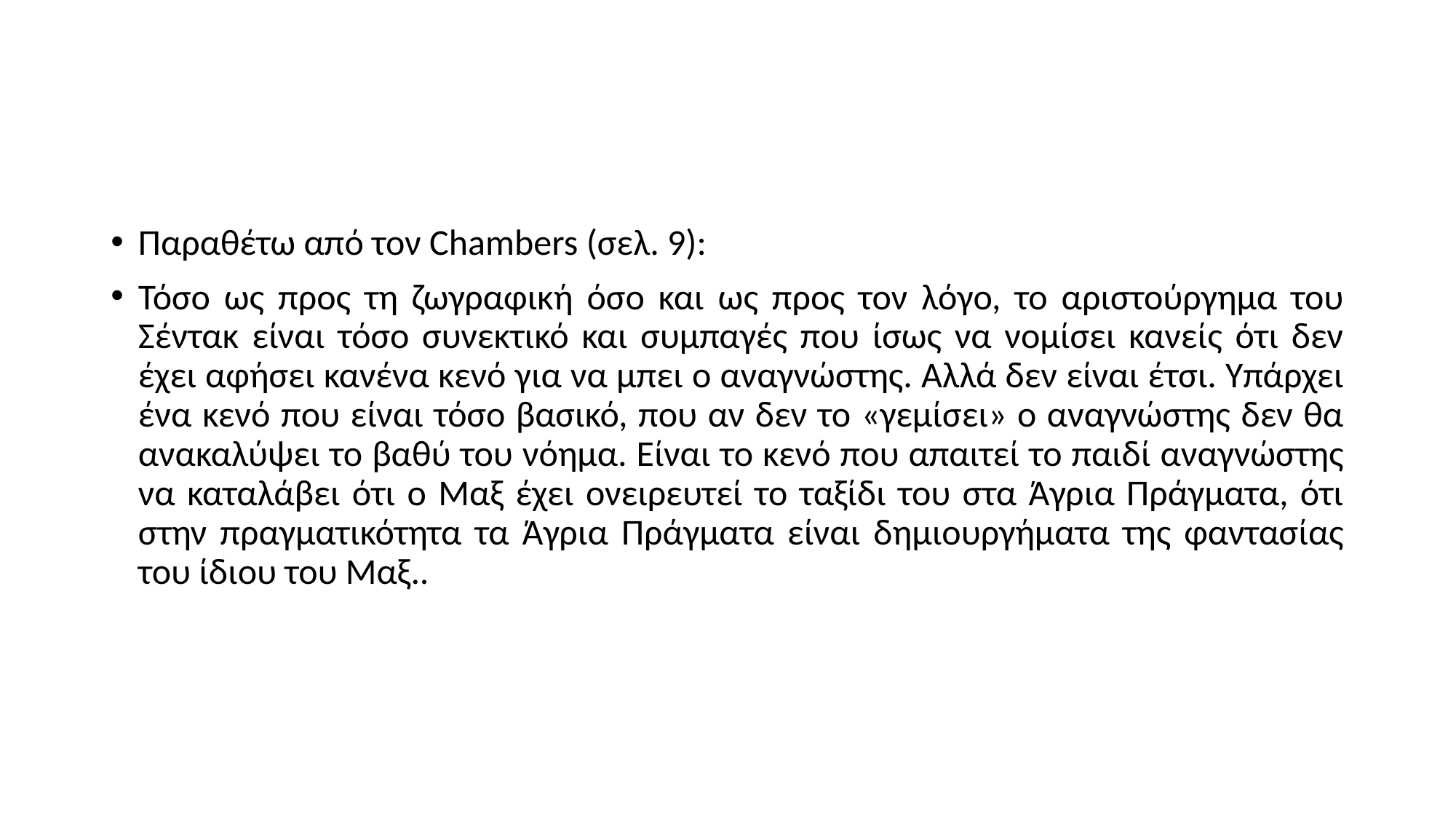

#
Παραθέτω από τον Chambers (σελ. 9):
Τόσο ως προς τη ζωγραφική όσο και ως προς τον λόγο, το αριστούργημα του Σέντακ είναι τόσο συνεκτικό και συμπαγές που ίσως να νομίσει κανείς ότι δεν έχει αφήσει κανένα κενό για να μπει ο αναγνώστης. Αλλά δεν είναι έτσι. Υπάρχει ένα κενό που είναι τόσο βασικό, που αν δεν το «γεμίσει» ο αναγνώστης δεν θα ανακαλύψει το βαθύ του νόημα. Είναι το κενό που απαιτεί το παιδί αναγνώστης να καταλάβει ότι ο Μαξ έχει ονειρευτεί το ταξίδι του στα Άγρια Πράγματα, ότι στην πραγματικότητα τα Άγρια Πράγματα είναι δημιουργήματα της φαντασίας του ίδιου του Μαξ..